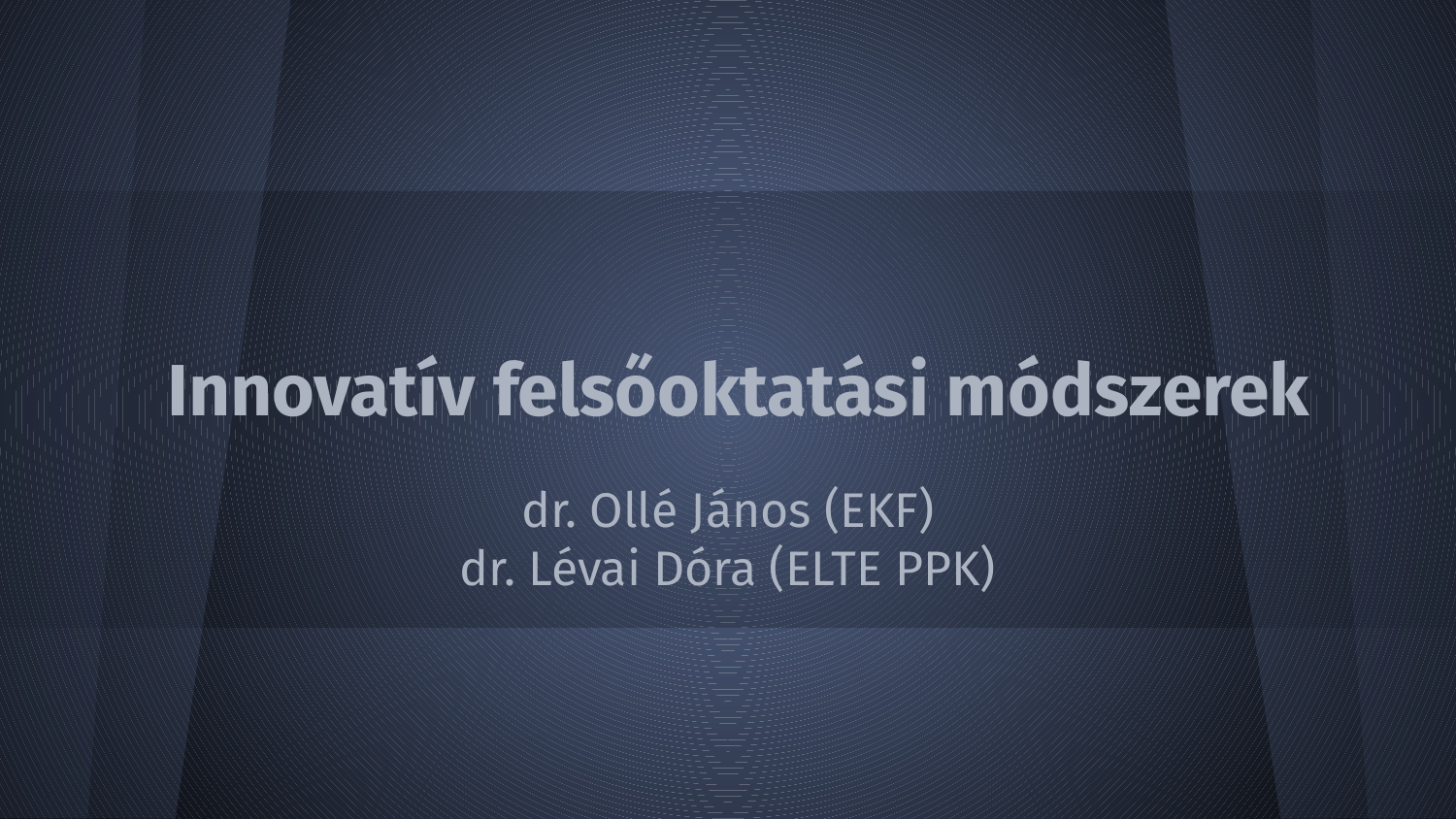

# Innovatív felsőoktatási módszerek
dr. Ollé János (EKF)
dr. Lévai Dóra (ELTE PPK)